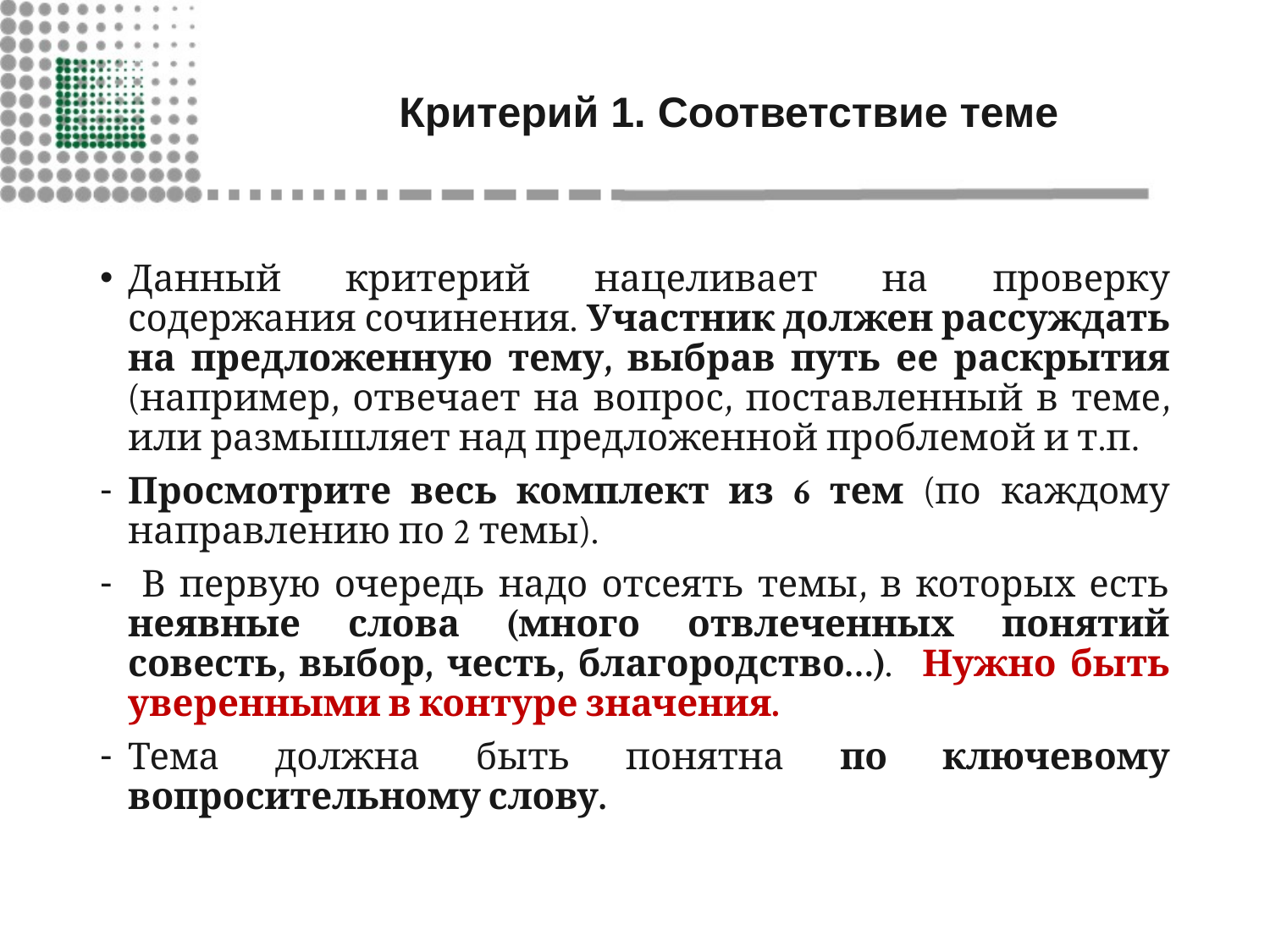

# Критерий 1. Соответствие теме
Данный критерий нацеливает на проверку содержания сочинения. Участник должен рассуждать на предложенную тему, выбрав путь ее раскрытия (например, отвечает на вопрос, поставленный в теме, или размышляет над предложенной проблемой и т.п.
Просмотрите весь комплект из 6 тем (по каждому направлению по 2 темы).
 В первую очередь надо отсеять темы, в которых есть неявные слова (много отвлеченных понятий совесть, выбор, честь, благородство…).  Нужно быть уверенными в контуре значения.
Тема должна быть понятна по ключевому вопросительному слову.